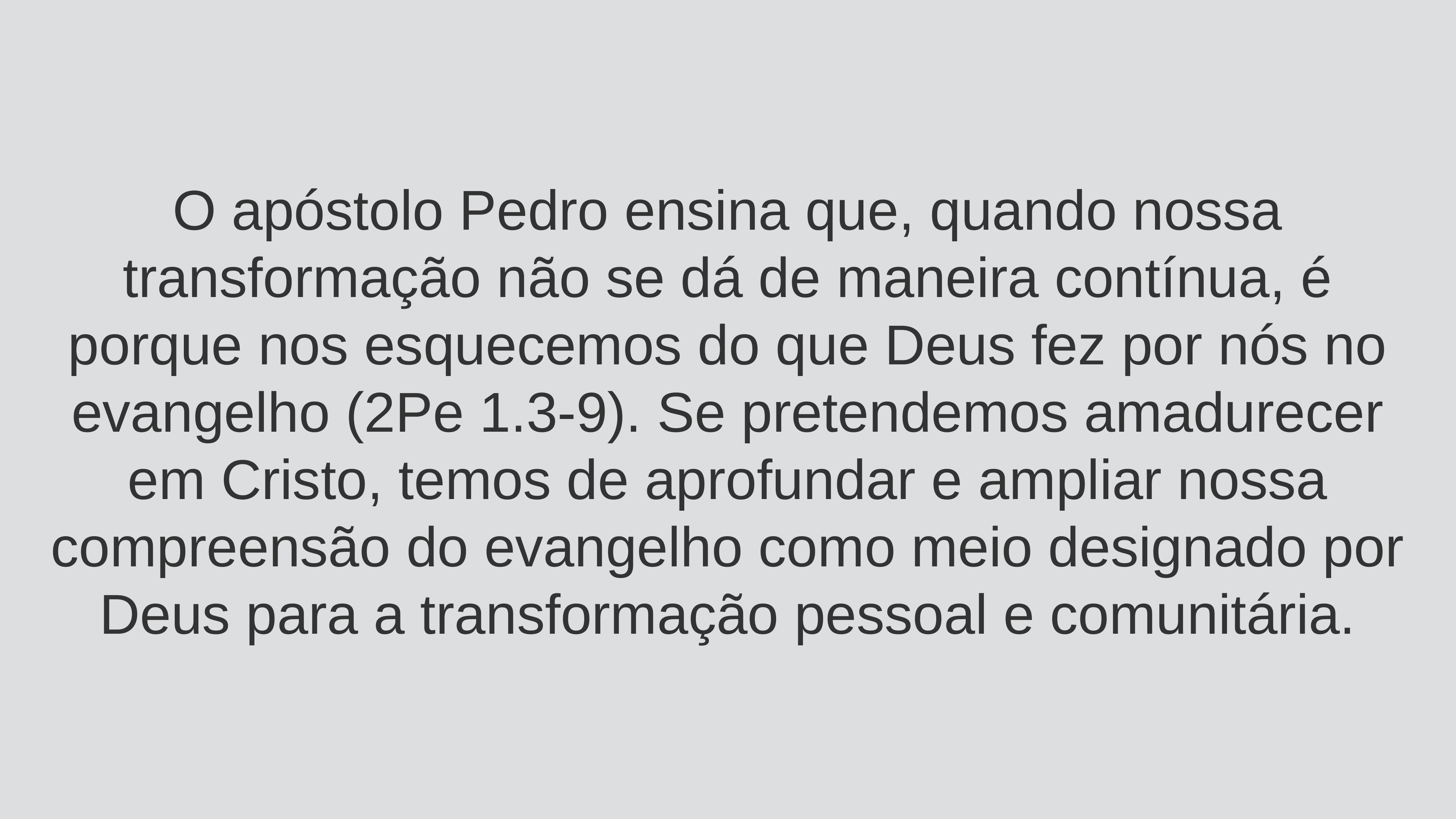

O apóstolo Pedro ensina que, quando nossa transformação não se dá de maneira contínua, é porque nos esquecemos do que Deus fez por nós no evangelho (2Pe 1.3-9). Se pretendemos amadurecer em Cristo, temos de aprofundar e ampliar nossa compreensão do evangelho como meio designado por Deus para a transformação pessoal e comunitária.